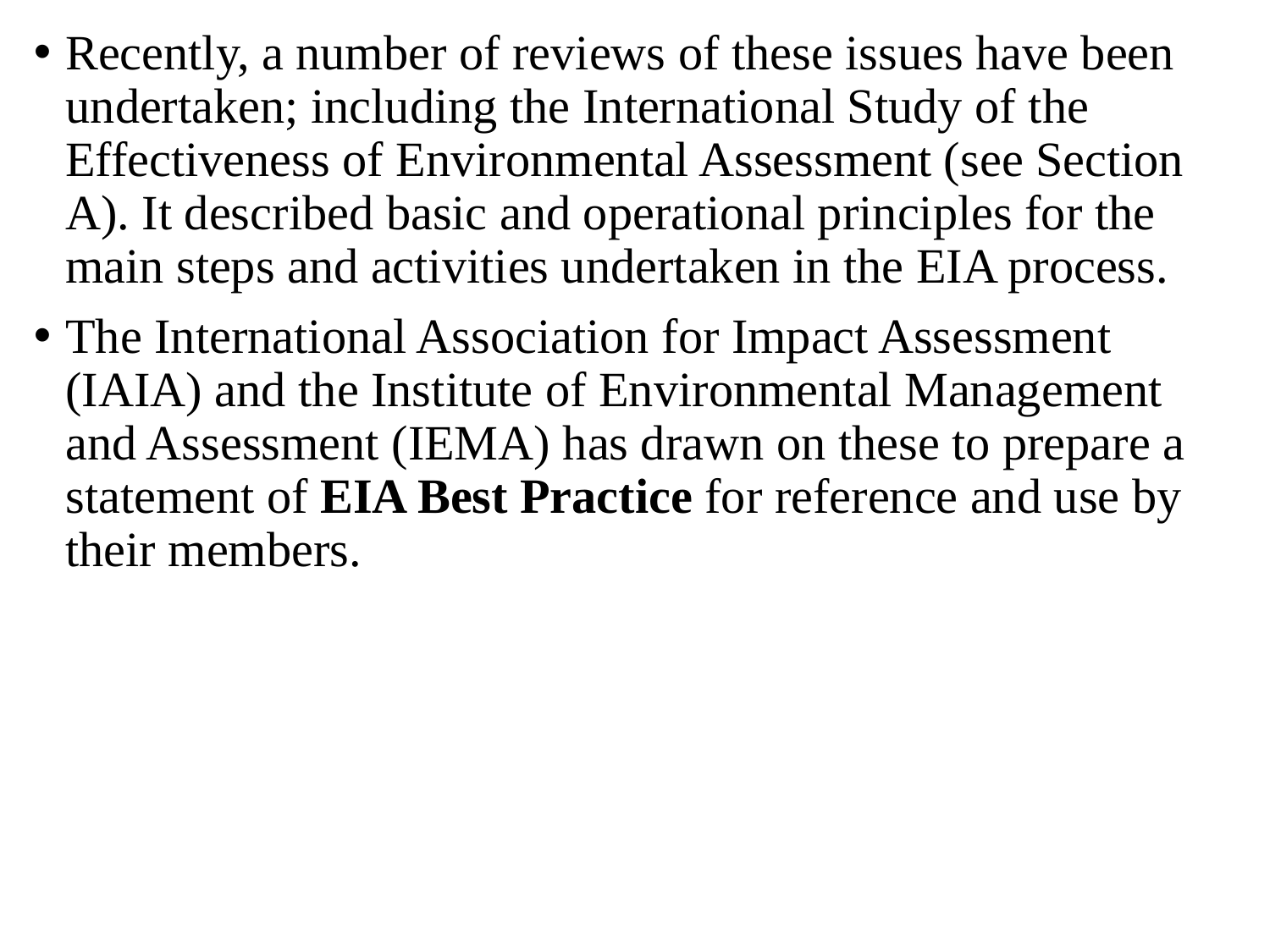

Recently, a number of reviews of these issues have been undertaken; including the International Study of the Effectiveness of Environmental Assessment (see Section A). It described basic and operational principles for the main steps and activities undertaken in the EIA process.
The International Association for Impact Assessment (IAIA) and the Institute of Environmental Management and Assessment (IEMA) has drawn on these to prepare a statement of EIA Best Practice for reference and use by their members.